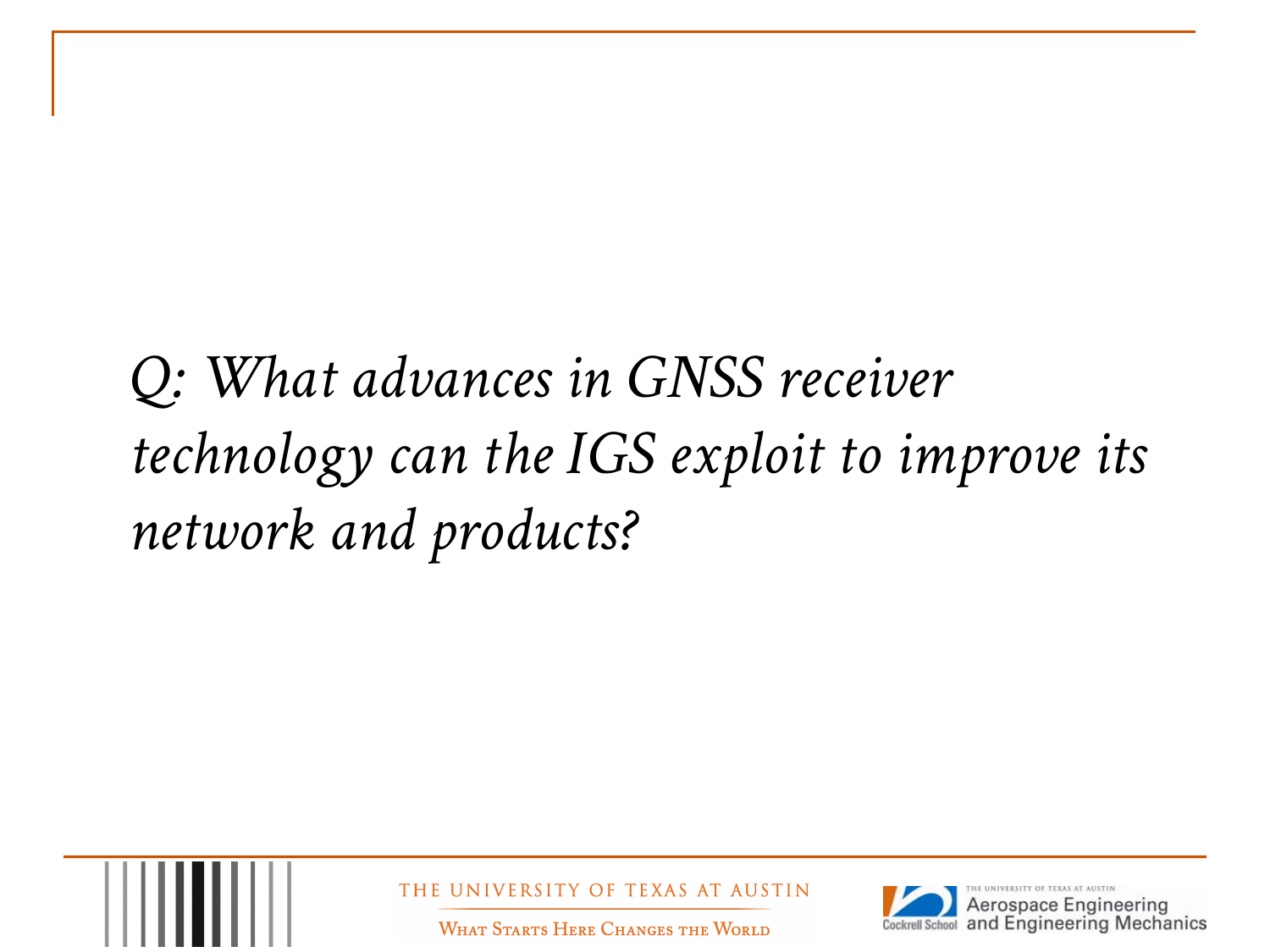

Q: What advances in GNSS receiver technology can the IGS exploit to improve its network and products?